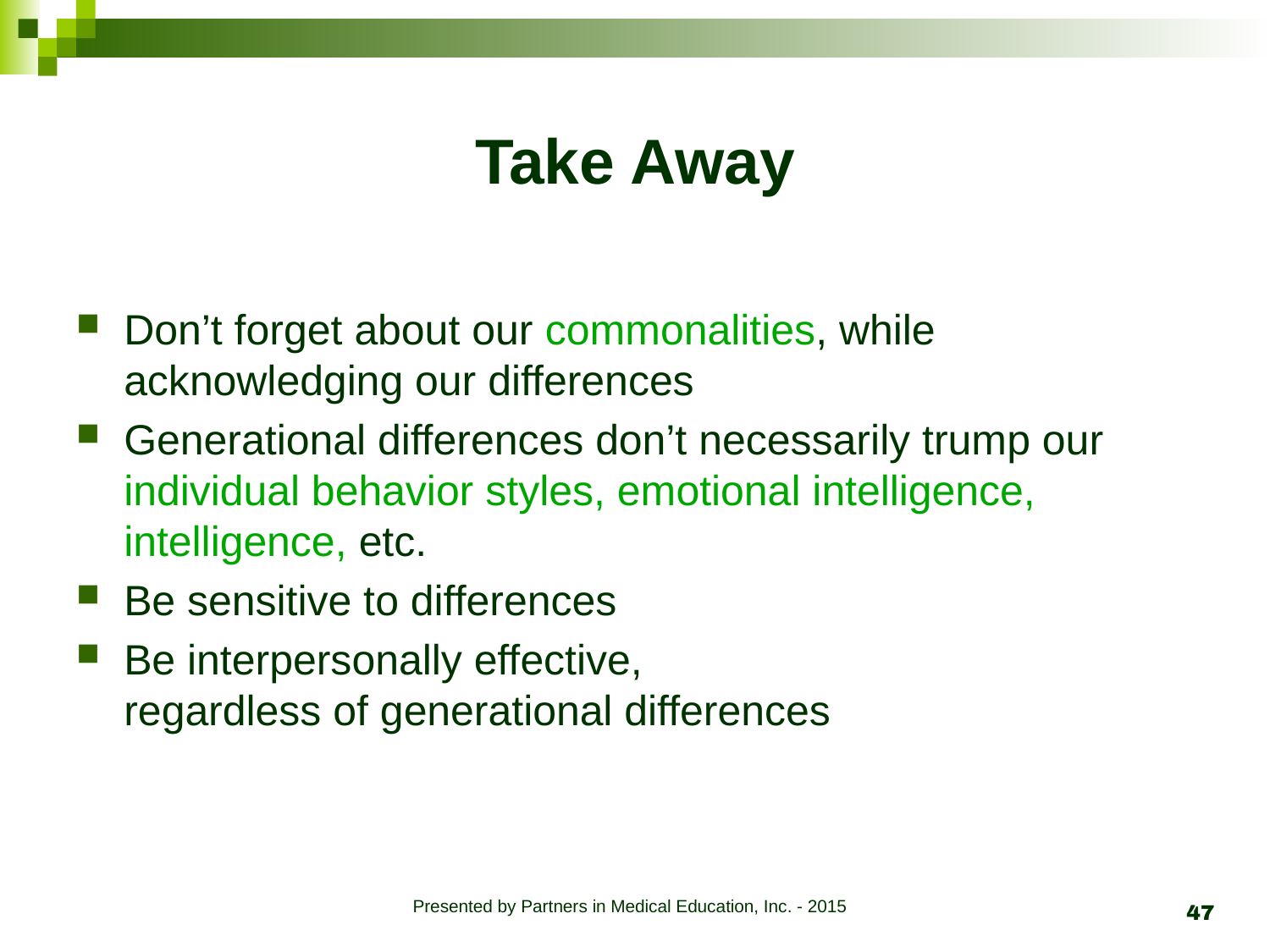

# Take Away
Don’t forget about our commonalities, while acknowledging our differences
Generational differences don’t necessarily trump our individual behavior styles, emotional intelligence, intelligence, etc.
Be sensitive to differences
Be interpersonally effective,
regardless of generational differences
47
Presented by Partners in Medical Education, Inc. - 2015